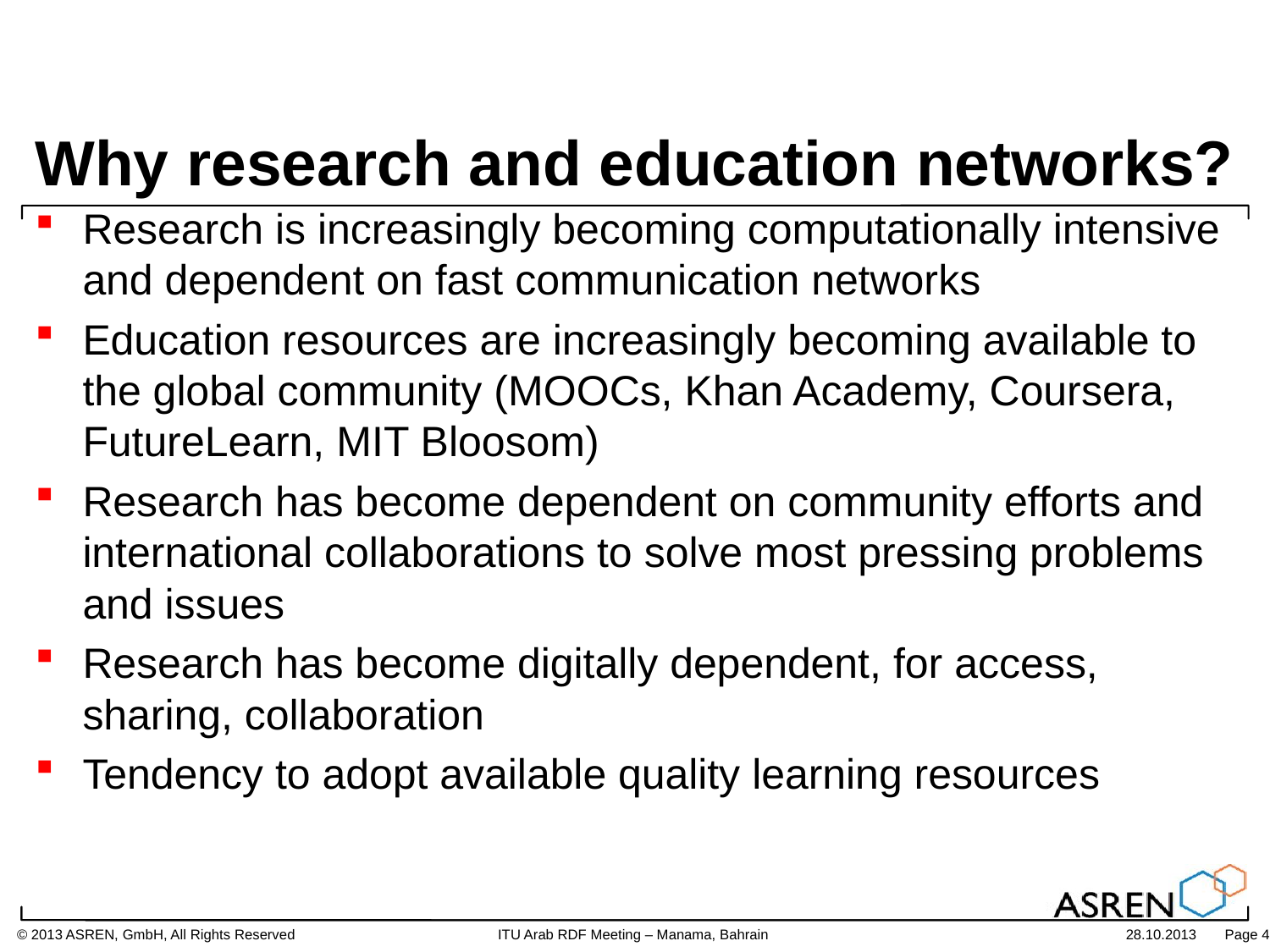

Why research and education networks?
Research is increasingly becoming computationally intensive and dependent on fast communication networks
Education resources are increasingly becoming available to the global community (MOOCs, Khan Academy, Coursera, FutureLearn, MIT Bloosom)
Research has become dependent on community efforts and international collaborations to solve most pressing problems and issues
Research has become digitally dependent, for access, sharing, collaboration
Tendency to adopt available quality learning resources